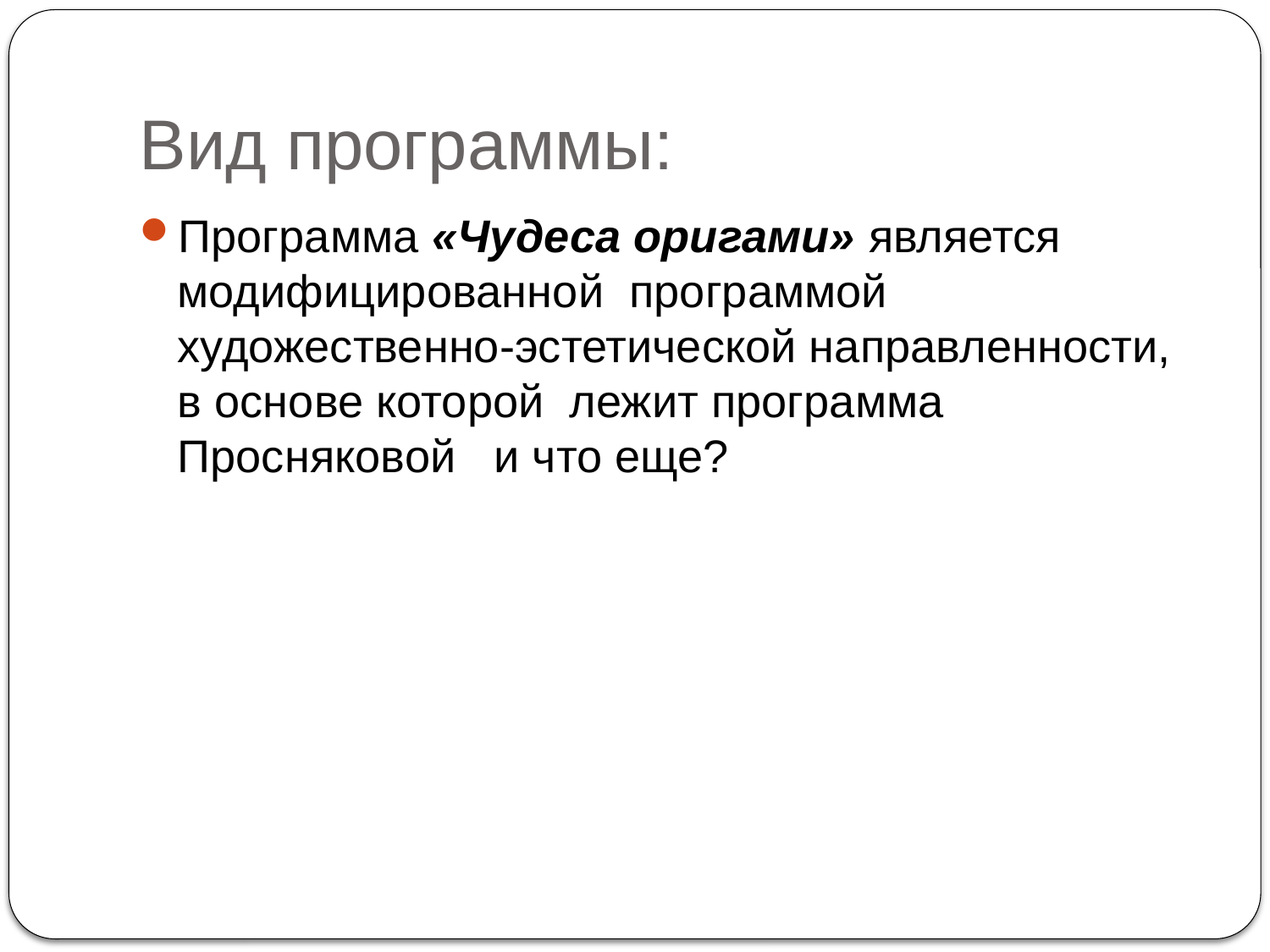

# Вид программы:
Программа «Чудеса оригами» является модифицированной  программой художественно-эстетической направленности, в основе которой  лежит программа Просняковой   и что еще?